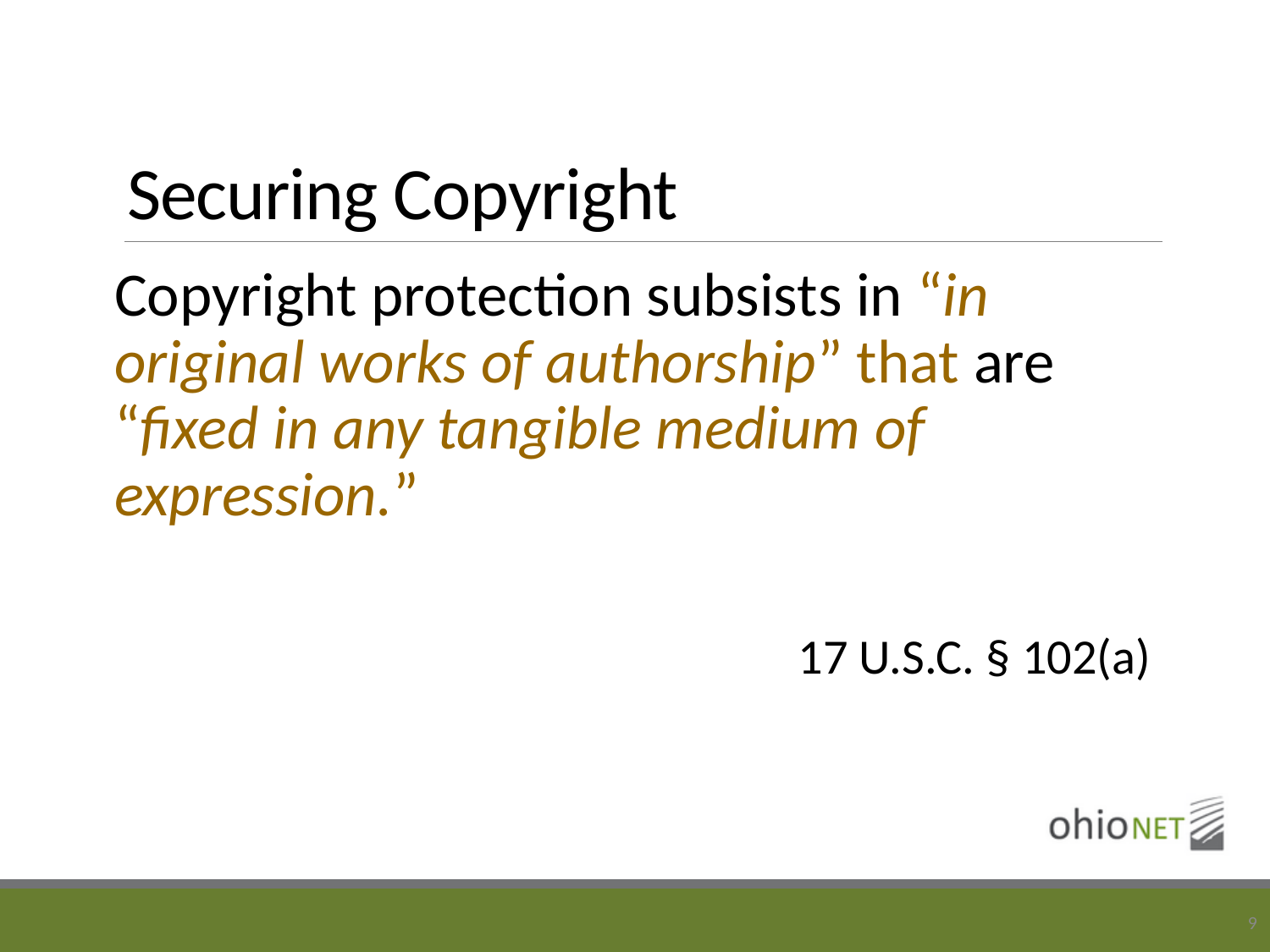

# Securing Copyright
Copyright protection subsists in “in original works of authorship” that are “fixed in any tangible medium of expression.”

17 U.S.C. § 102(a)
9